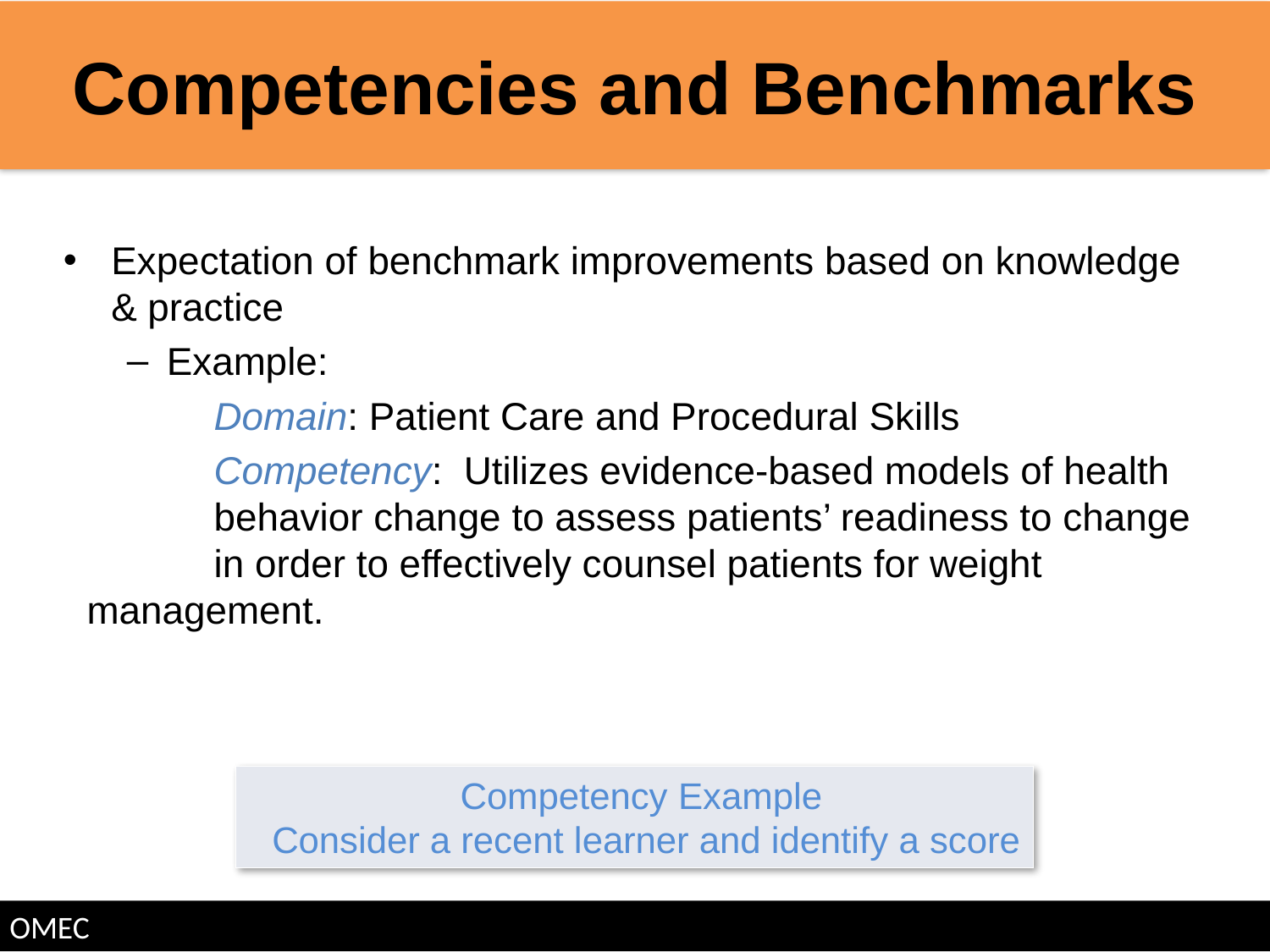

Competencies and Benchmarks
Expectation of benchmark improvements based on knowledge & practice
Example:
	Domain: Patient Care and Procedural Skills
	Competency:  Utilizes evidence-based models of health 	behavior change to assess patients’ readiness to change 	in order to effectively counsel patients for weight 	management.

Competency Example
Consider a recent learner and identify a score
OMEC